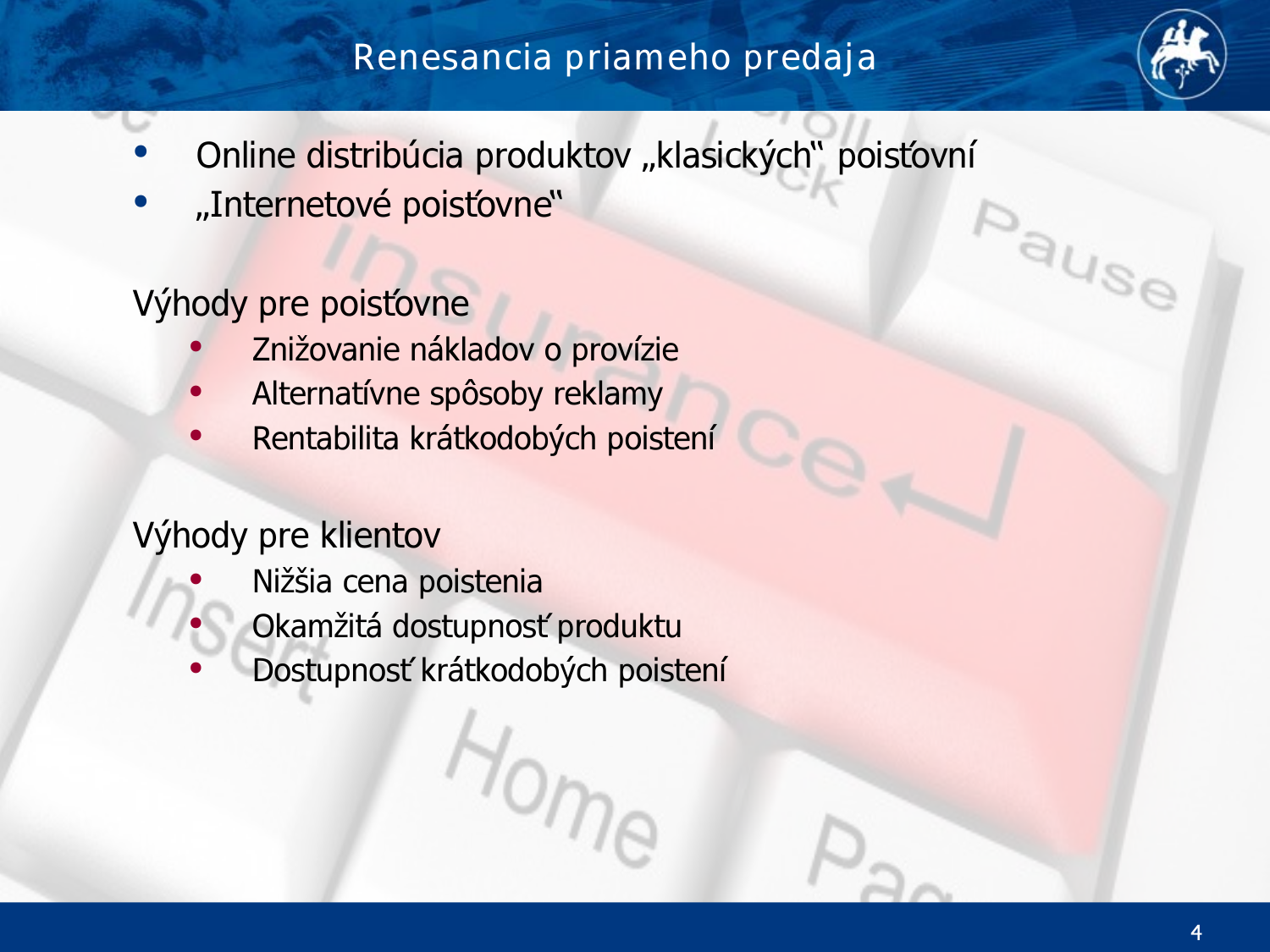

# Renesancia priameho predaja
Online distribúcia produktov „klasických“ poisťovní
„Internetové poisťovne“

Výhody pre poisťovne
Znižovanie nákladov o provízie
Alternatívne spôsoby reklamy
Rentabilita krátkodobých poistení

Výhody pre klientov
Nižšia cena poistenia
Okamžitá dostupnosť produktu
Dostupnosť krátkodobých poistení

4